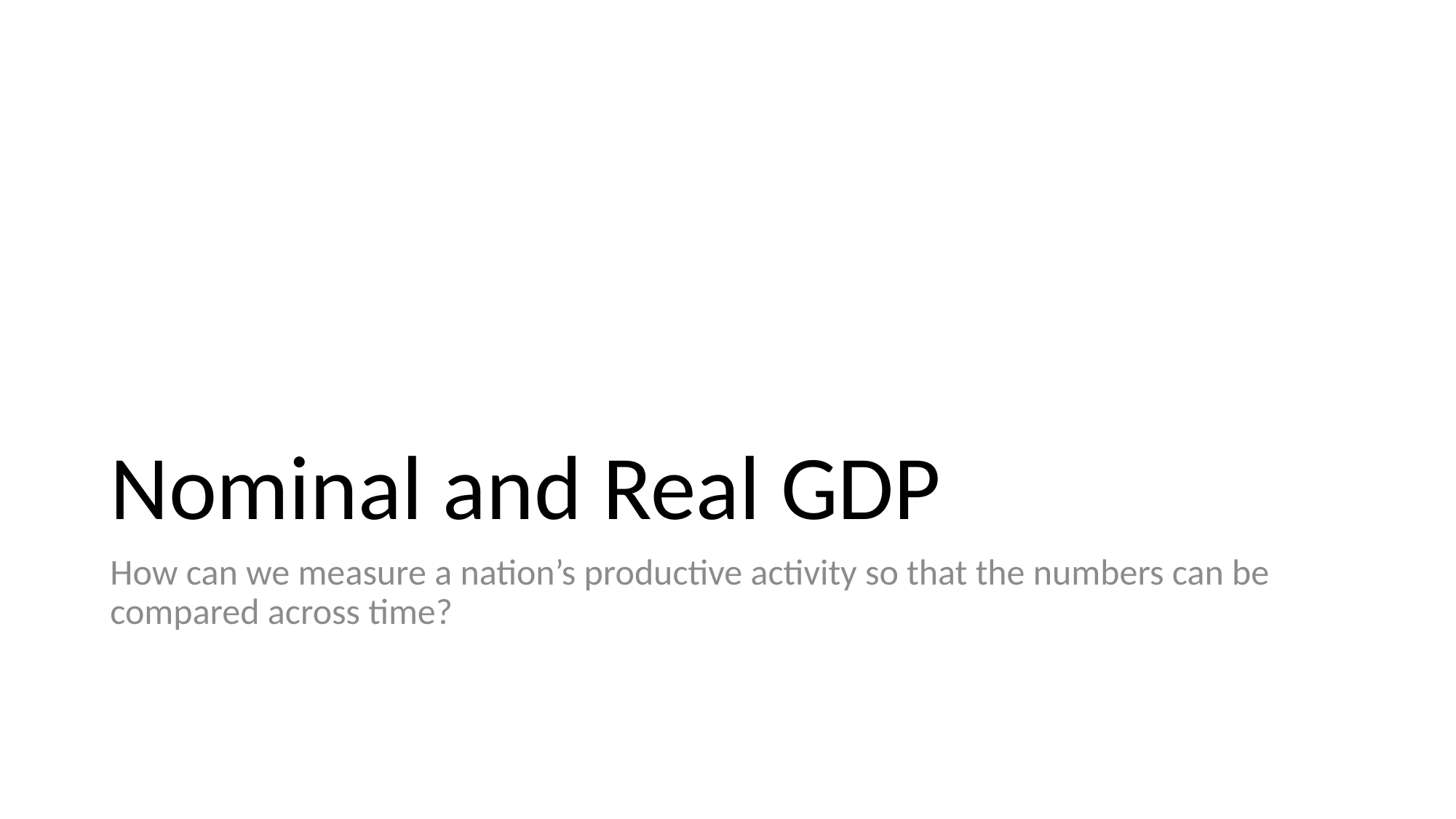

# Nominal and Real GDP
How can we measure a nation’s productive activity so that the numbers can be compared across time?